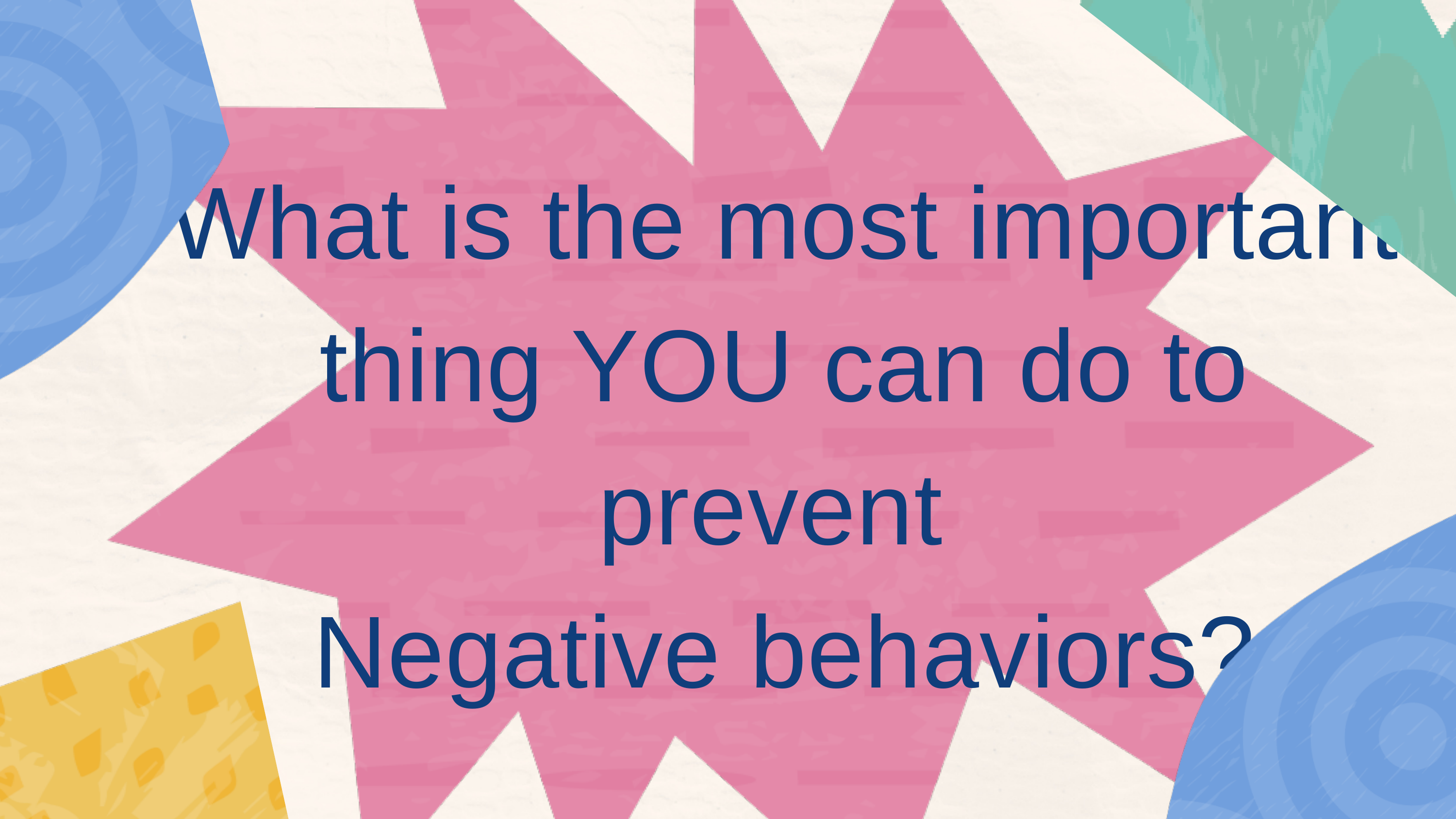

What is the most important thing YOU can do to prevent
Negative behaviors?